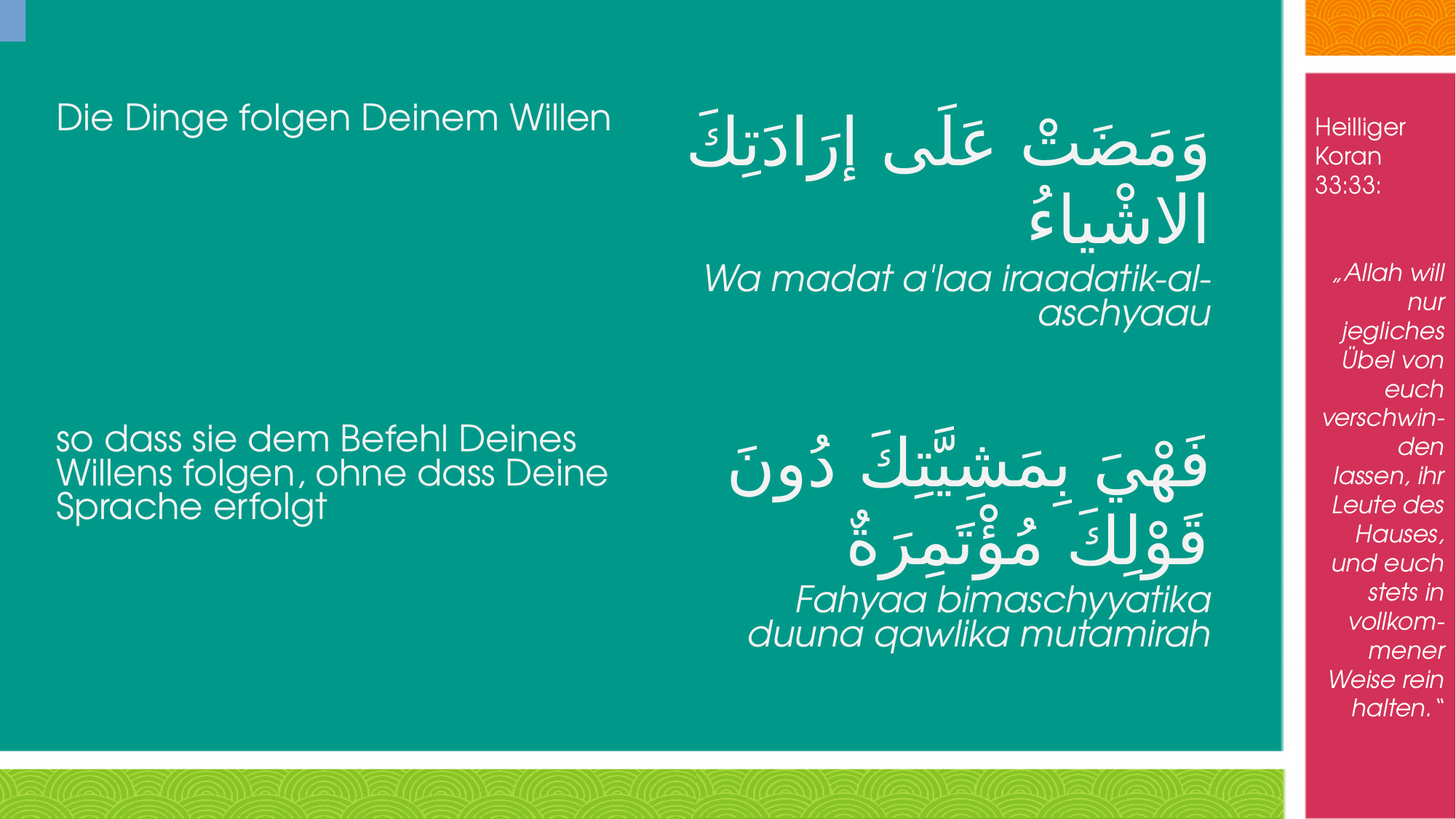

Heilliger Koran 33:33:

„Allah will nur jegliches Übel von euch verschwin-den lassen, ihr Leute des Hauses, und euch stets in vollkom-mener Weise rein halten.“
| Die Dinge folgen Deinem Willen | وَمَضَتْ عَلَى إرَادَتِكَ الاشْياءُ |
| --- | --- |
|  | Wa madat a'laa iraadatik-al-aschyaau |
| so dass sie dem Befehl Deines Willens folgen, ohne dass Deine Sprache erfolgt | فَهْيَ بِمَشِيَّتِكَ دُونَ قَوْلِكَ مُؤْتَمِرَةٌ |
|  | Fahyaa bimaschyyatika duuna qawlika mutamirah |